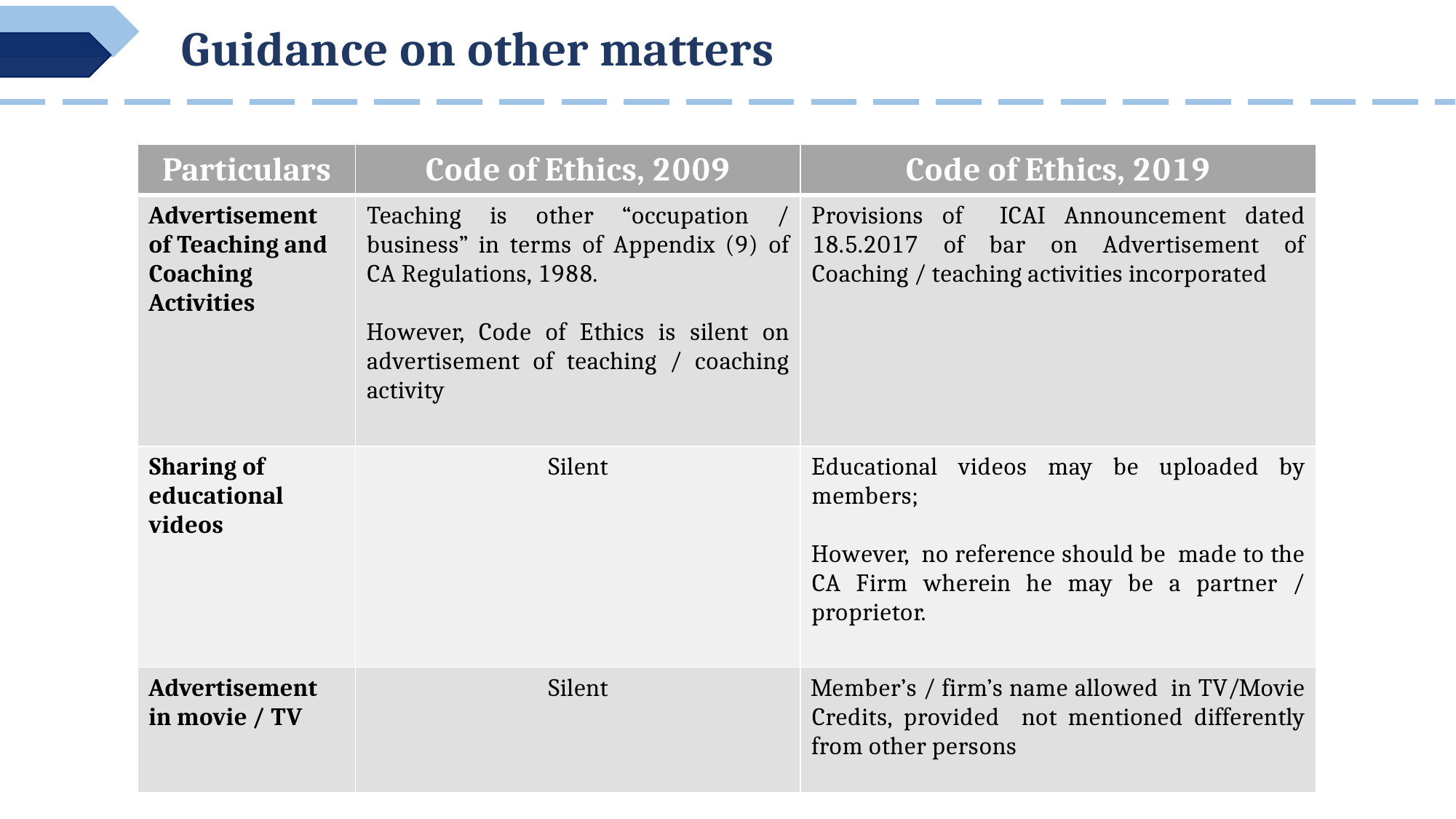

Guidance on other matters

| Particulars | Code of Ethics, 2009 | Code of Ethics, 2019 |
| --- | --- | --- |
| Advertisement of Teaching and Coaching Activities | Teaching is other “occupation / business” in terms of Appendix (9) of CA Regulations, 1988. However, Code of Ethics is silent on advertisement of teaching / coaching activity | Provisions of ICAI Announcement dated 18.5.2017 of bar on Advertisement of Coaching / teaching activities incorporated |
| Sharing of educational videos | Silent | Educational videos may be uploaded by members; However, no reference should be made to the CA Firm wherein he may be a partner / proprietor. |
| Advertisement in movie / TV | Silent | Member’s / firm’s name allowed in TV/Movie Credits, provided not mentioned differently from other persons |